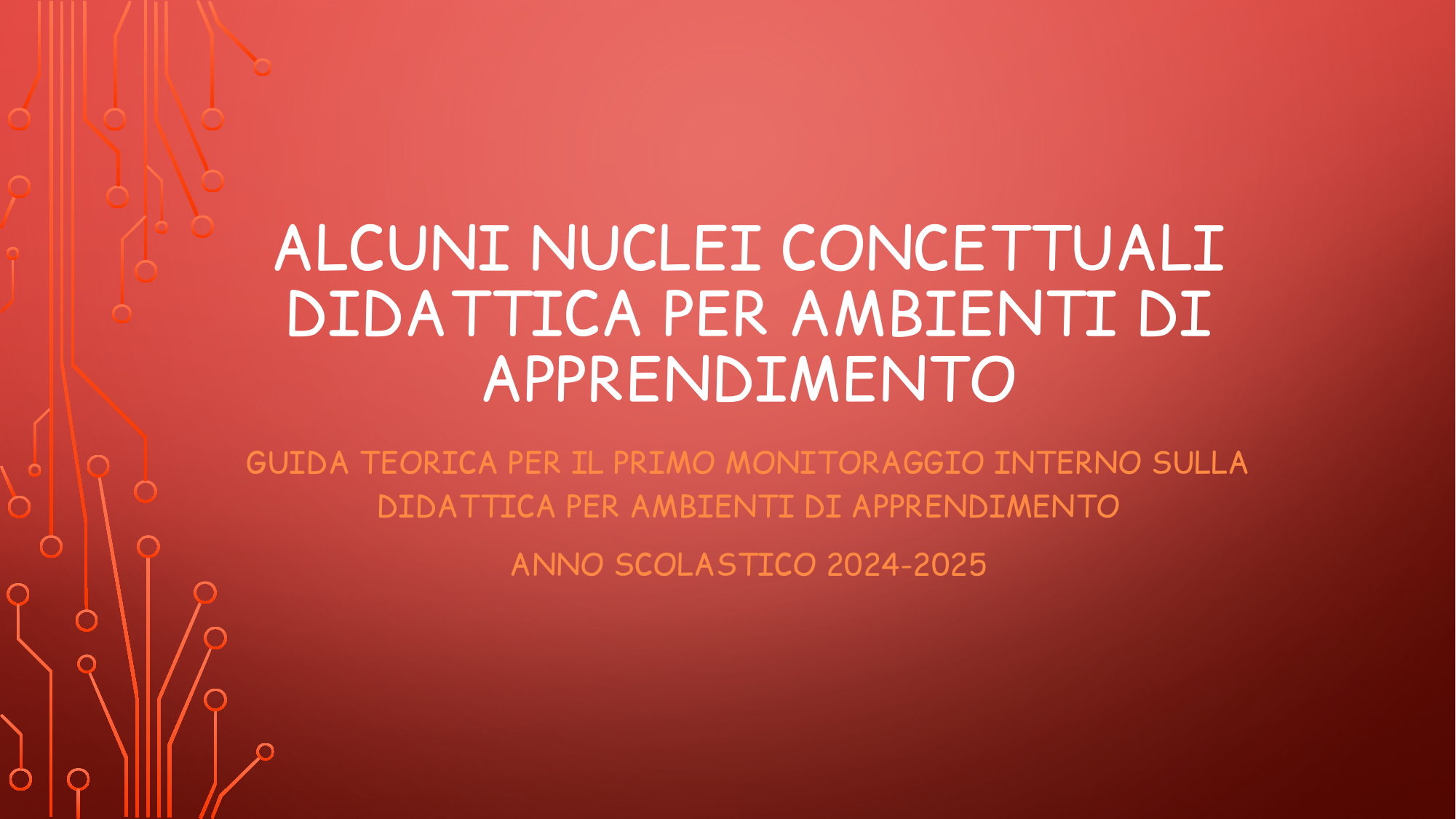

# Alcuni nuclei concettuali didattica per ambienti di apprendimento
Guida teorica per il primo monitoraggio interno sulla didattica per ambienti di apprendimento
Anno scolastico 2024-2025